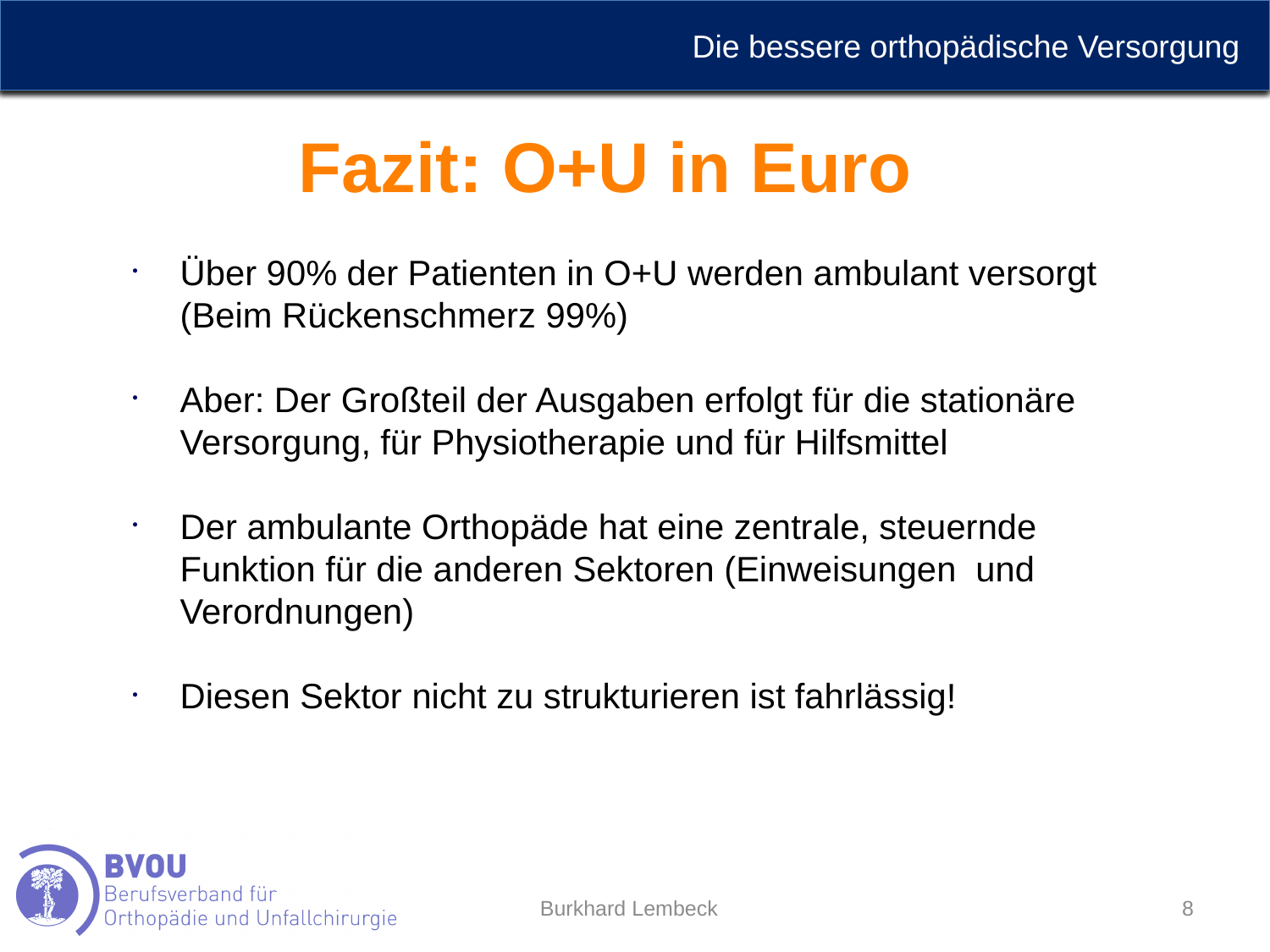

Fazit: O+U in Euro
Über 90% der Patienten in O+U werden ambulant versorgt (Beim Rückenschmerz 99%)

Aber: Der Großteil der Ausgaben erfolgt für die stationäre Versorgung, für Physiotherapie und für Hilfsmittel

Der ambulante Orthopäde hat eine zentrale, steuernde Funktion für die anderen Sektoren (Einweisungen  und Verordnungen)

Diesen Sektor nicht zu strukturieren ist fahrlässig!

Burkhard Lembeck
8